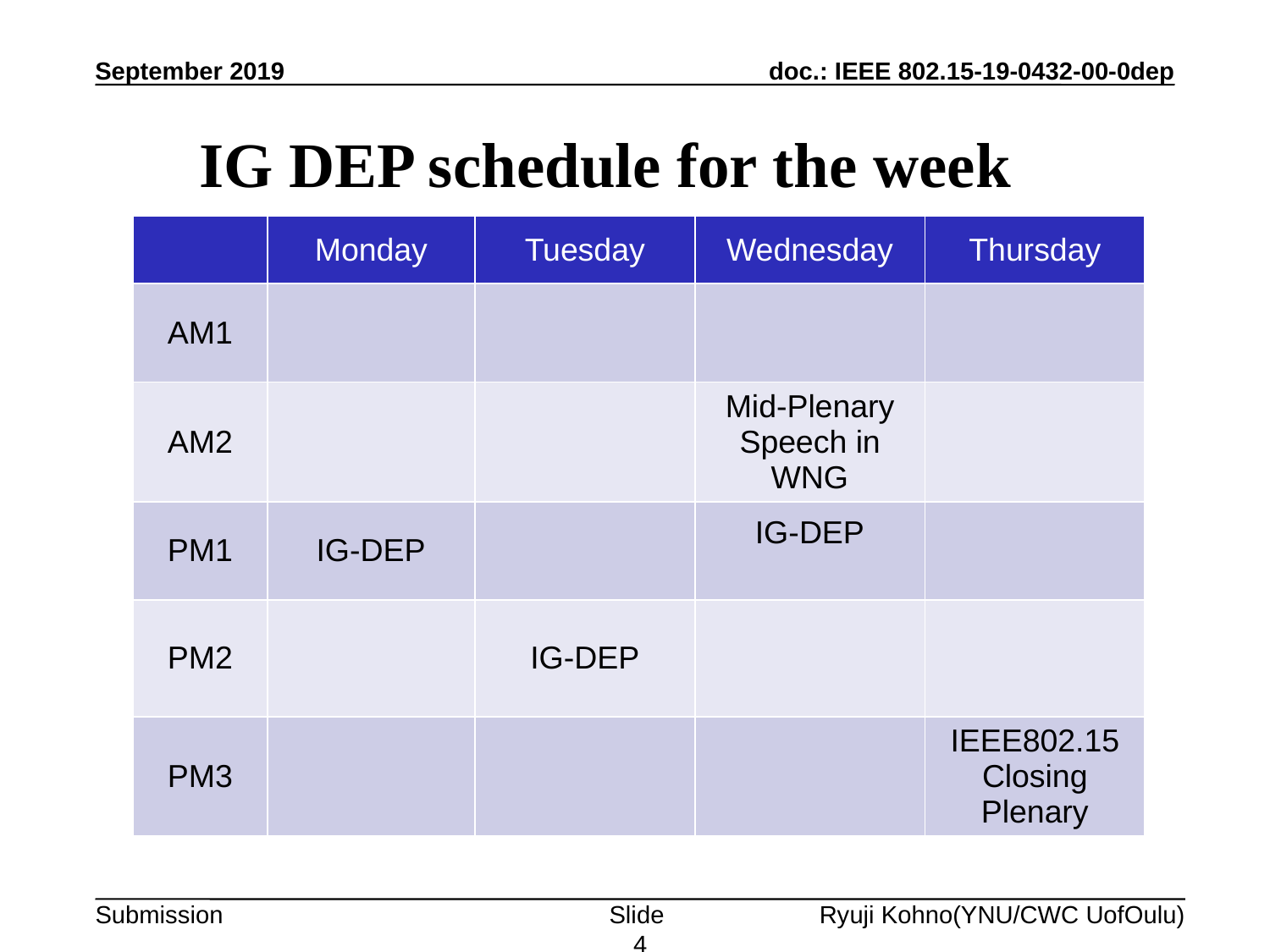

September 2019
# IG DEP schedule for the week
|  | Monday | Tuesday | Wednesday | Thursday |
| --- | --- | --- | --- | --- |
| AM1 |  |  |  |  |
| AM2 |  |  | Mid-Plenary Speech in WNG |  |
| PM1 | IG-DEP |  | IG-DEP |  |
| PM2 |  | IG-DEP |  |  |
| PM3 |  |  |  | IEEE802.15 Closing Plenary |
Slide 4